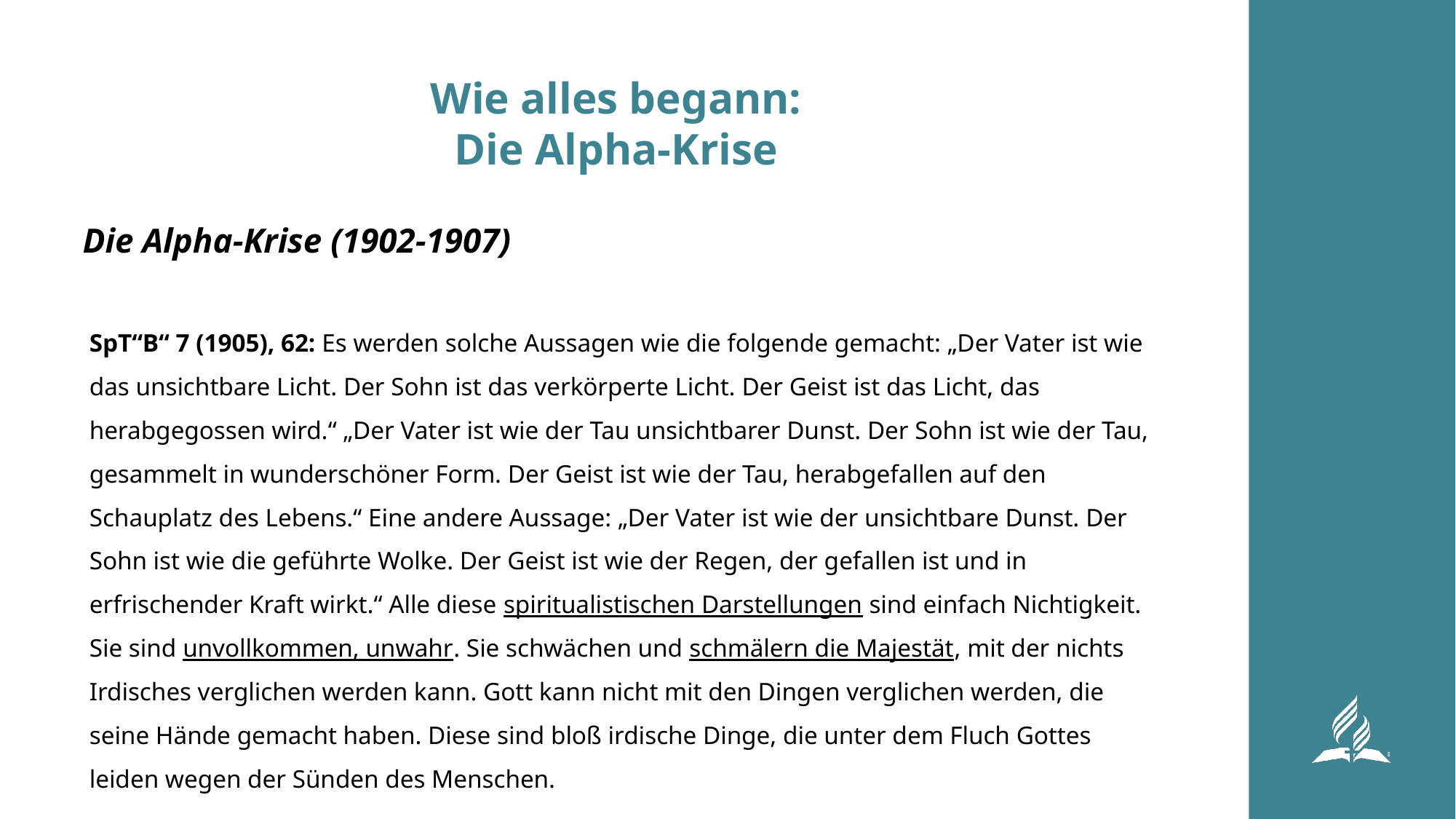

# Wie alles begann: Die Alpha-Krise
Die Alpha-Krise (1902-1907)

SpT“B“ 7 (1905), 62: Es werden solche Aussagen wie die folgende gemacht: „Der Vater ist wie das unsichtbare Licht. Der Sohn ist das verkörperte Licht. Der Geist ist das Licht, das herabgegossen wird.“ „Der Vater ist wie der Tau unsichtbarer Dunst. Der Sohn ist wie der Tau, gesammelt in wunderschöner Form. Der Geist ist wie der Tau, herabgefallen auf den Schauplatz des Lebens.“ Eine andere Aussage: „Der Vater ist wie der unsichtbare Dunst. Der Sohn ist wie die geführte Wolke. Der Geist ist wie der Regen, der gefallen ist und in erfrischender Kraft wirkt.“ Alle diese spiritualistischen Darstellungen sind einfach Nichtigkeit. Sie sind unvollkommen, unwahr. Sie schwächen und schmälern die Majestät, mit der nichts Irdisches verglichen werden kann. Gott kann nicht mit den Dingen verglichen werden, die seine Hände gemacht haben. Diese sind bloß irdische Dinge, die unter dem Fluch Gottes leiden wegen der Sünden des Menschen.